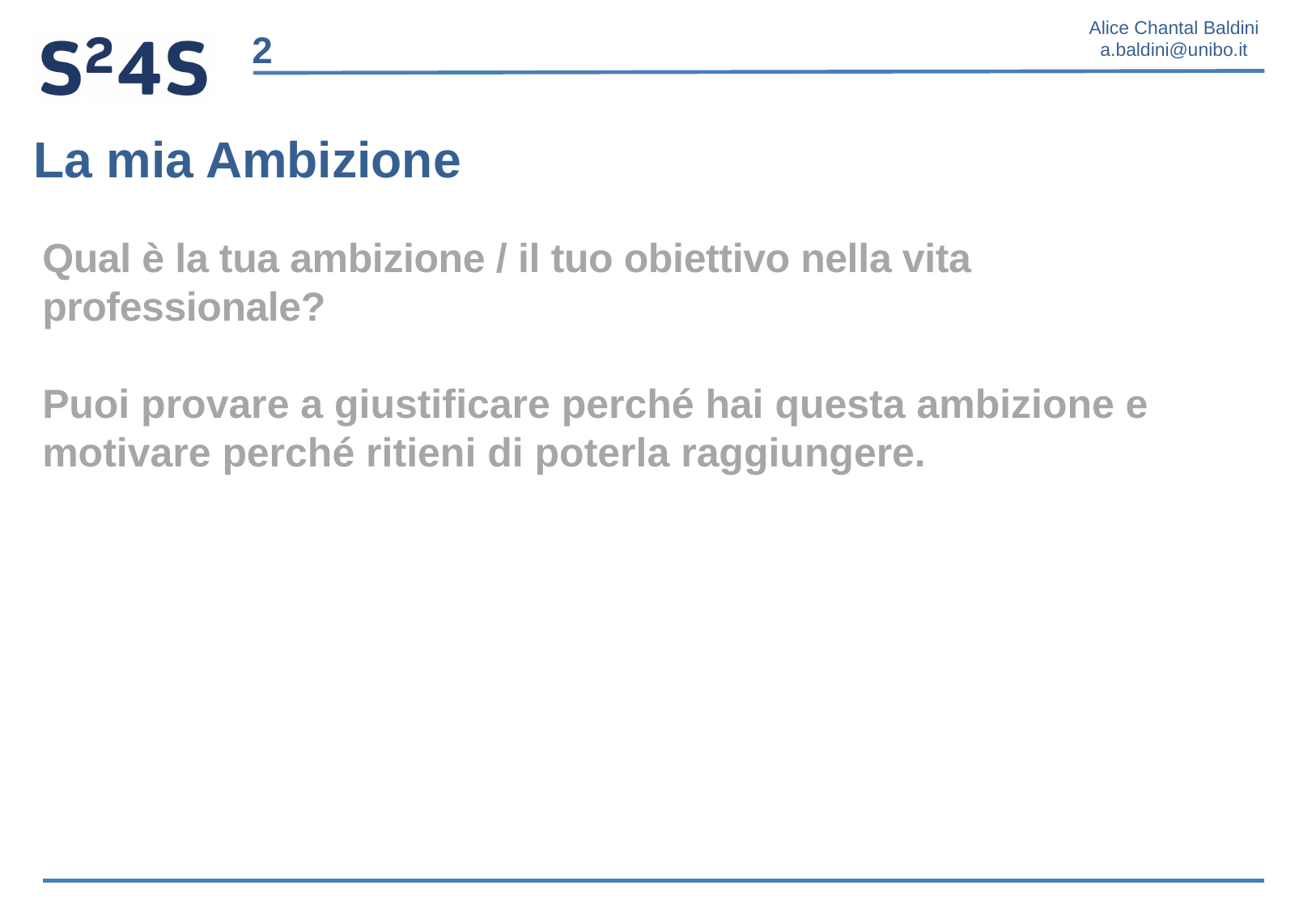

2
La mia Ambizione
Qual è la tua ambizione / il tuo obiettivo nella vita professionale?

Puoi provare a giustificare perché hai questa ambizione e motivare perché ritieni di poterla raggiungere.